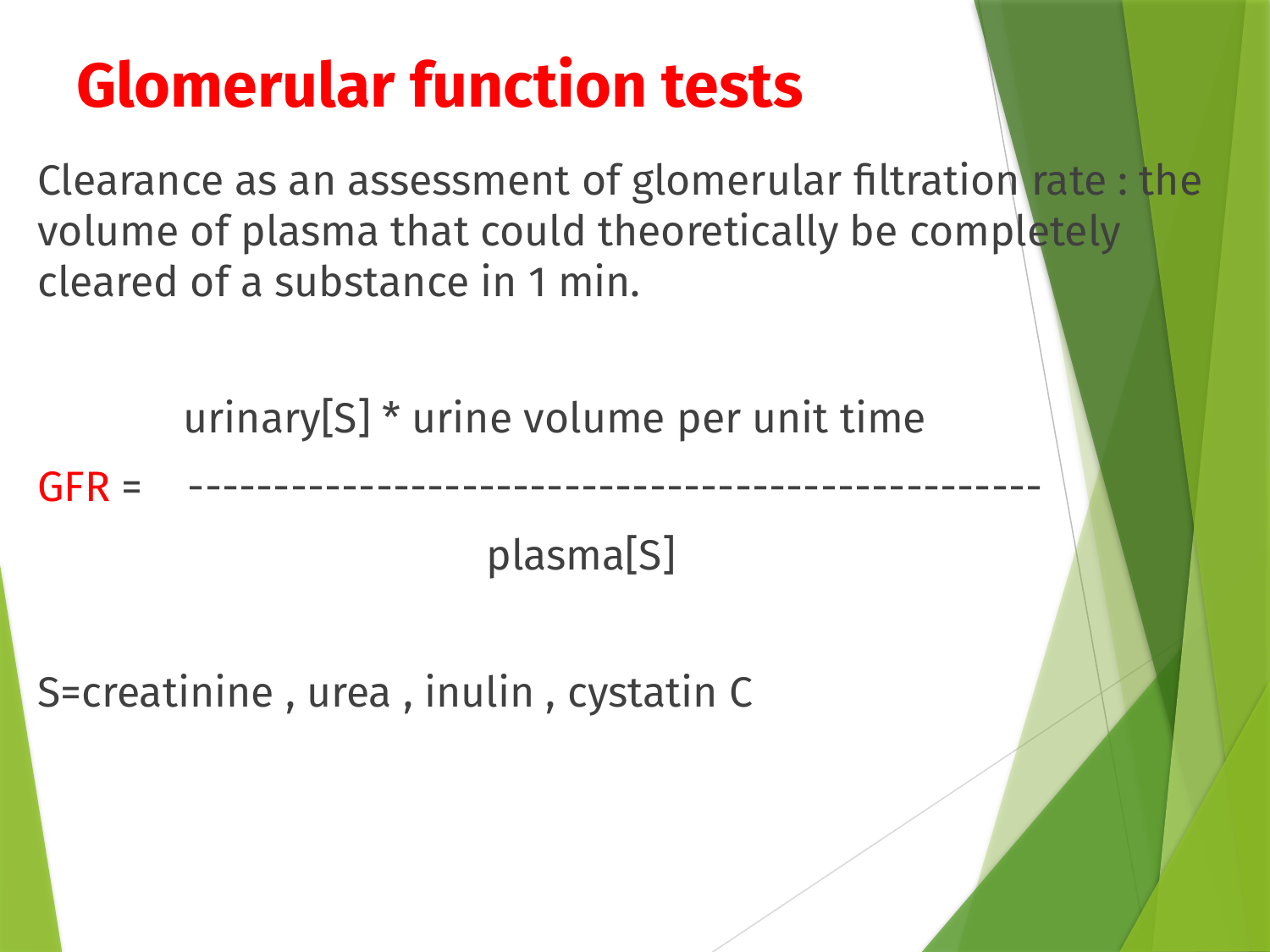

# Glomerular function tests
Clearance as an assessment of glomerular filtration rate : the volume of plasma that could theoretically be completely cleared of a substance in 1 min.

             urinary[S] * urine volume per unit time
GFR =    --------------------------------------------------
                                        plasma[S]

S=creatinine , urea , inulin , cystatin C